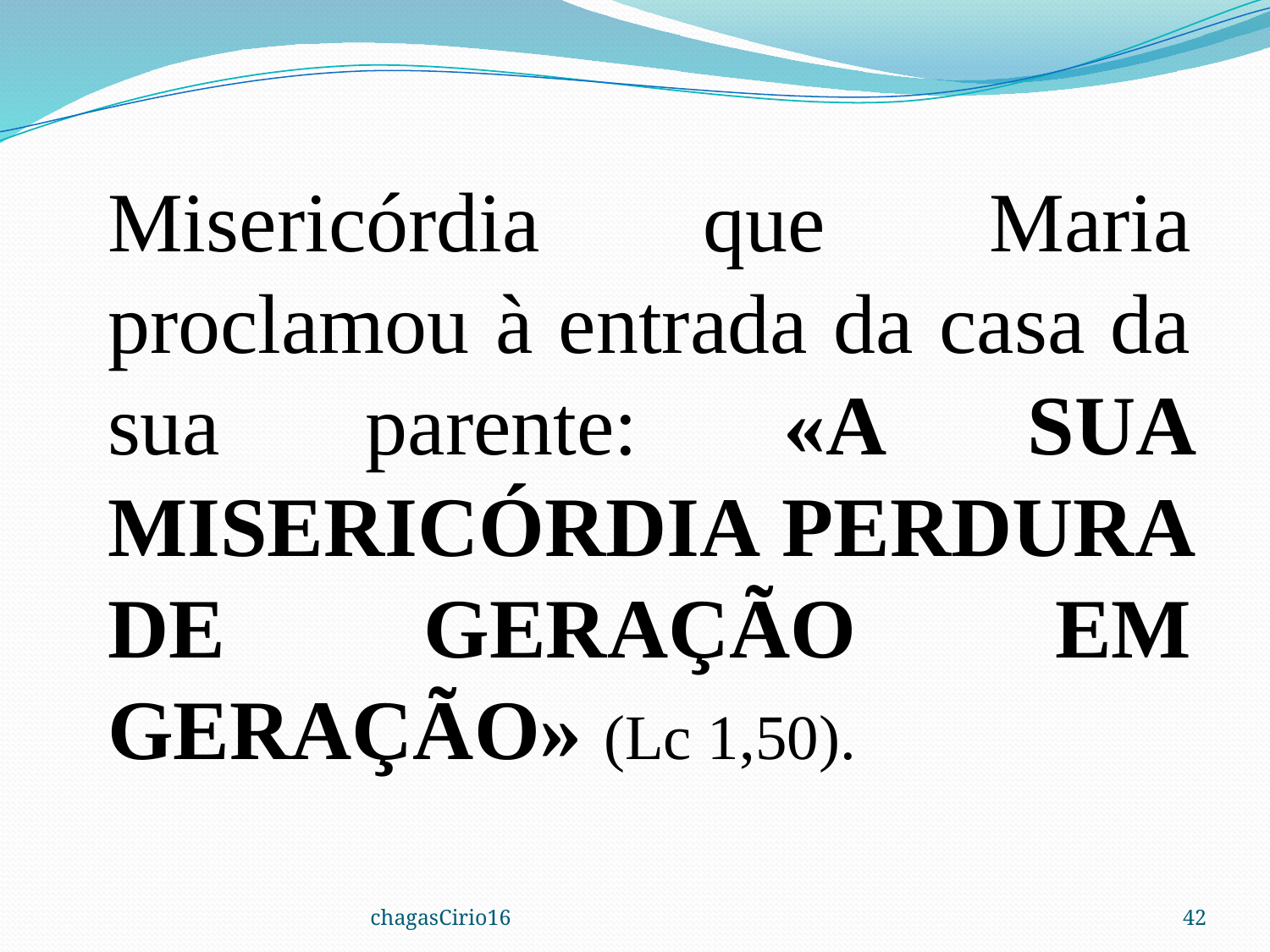

Misericórdia que Maria proclamou à entrada da casa da sua parente: «A SUA MISERICÓRDIA PERDURA DE GERAÇÃO EM GERAÇÃO» (Lc 1,50).
chagasCirio16
42